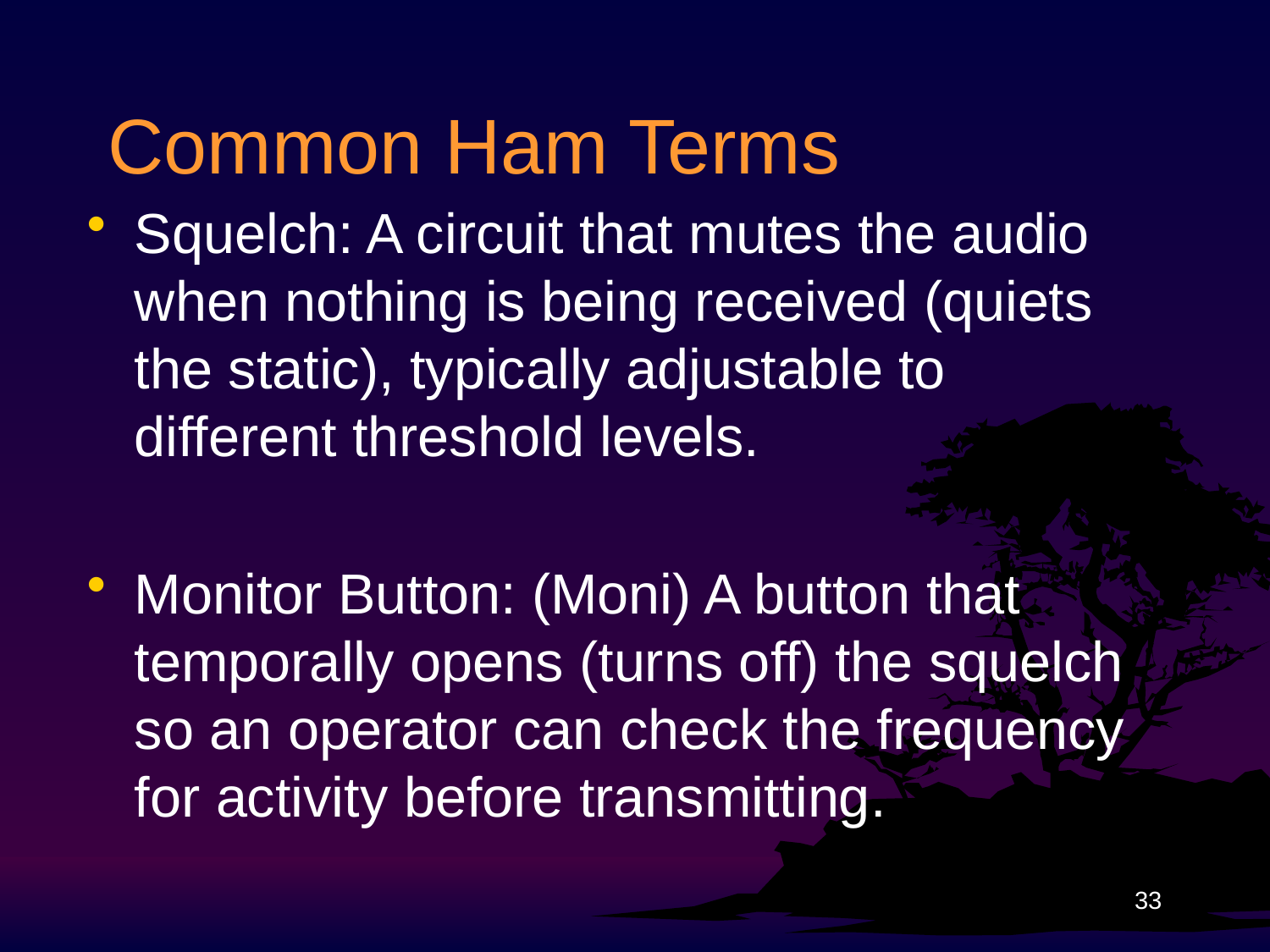

# Common Ham Terms
Squelch: A circuit that mutes the audio when nothing is being received (quiets the static), typically adjustable to different threshold levels.

Monitor Button: (Moni) A button that temporally opens (turns off) the squelch so an operator can check the frequency for activity before transmitting.
33